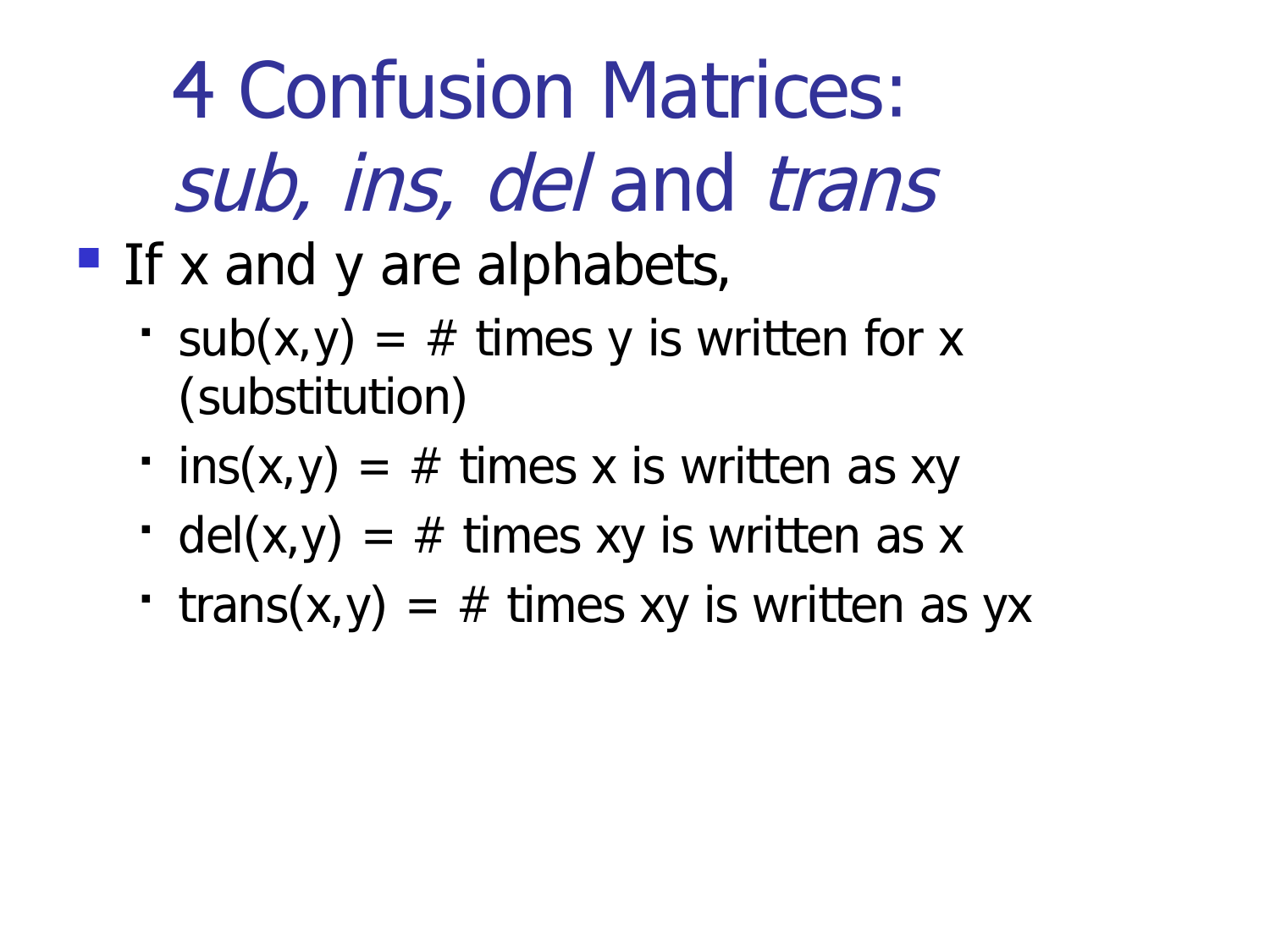

# 4 Confusion Matrices: sub, ins, del and trans
If x and y are alphabets,
sub(x,y) = # times y is written for x (substitution)
ins(x,y) = # times x is written as xy
del(x,y) = # times xy is written as x
trans(x,y) = # times xy is written as yx